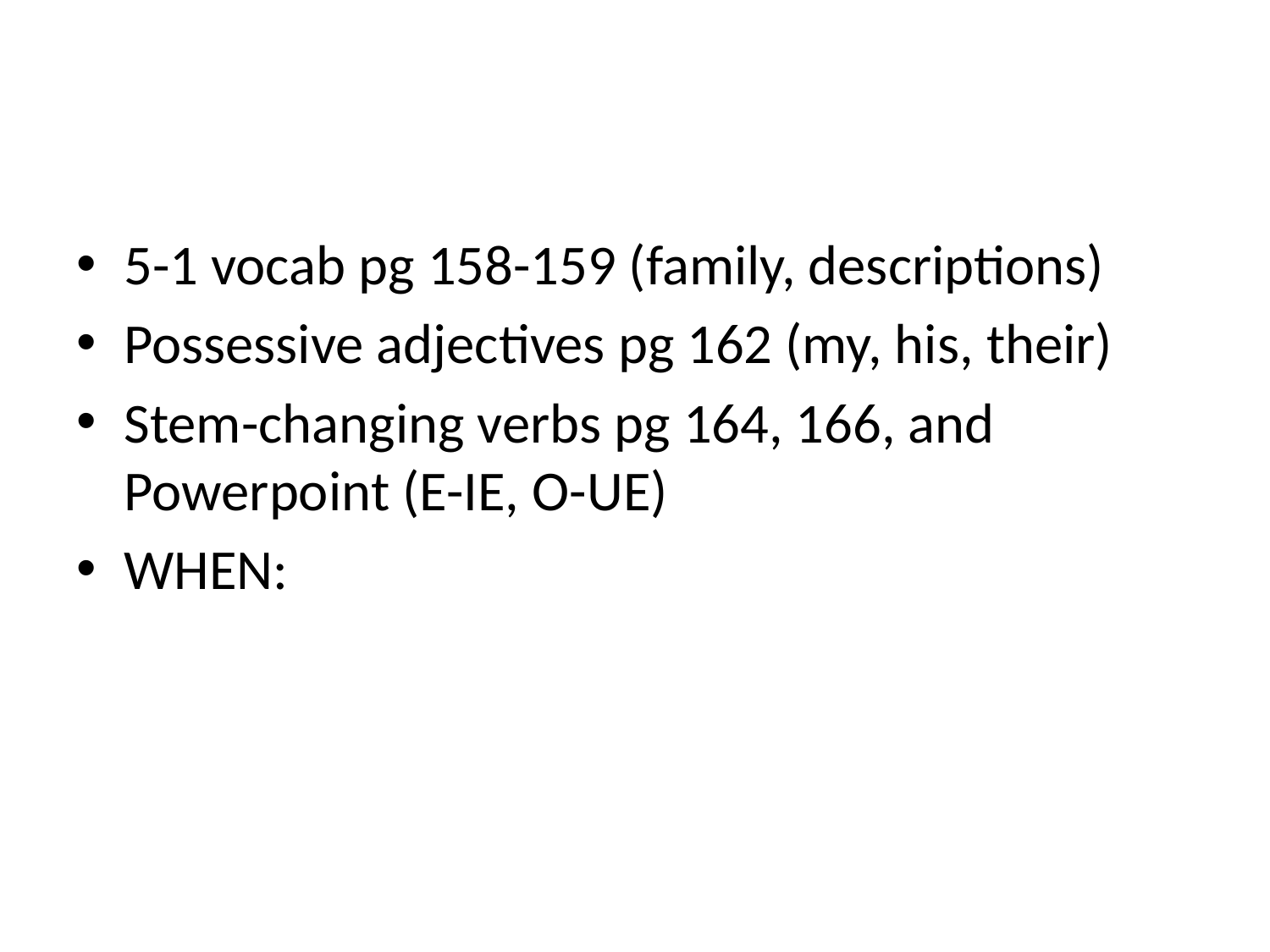

#
5-1 vocab pg 158-159 (family, descriptions)
Possessive adjectives pg 162 (my, his, their)
Stem-changing verbs pg 164, 166, and Powerpoint (E-IE, O-UE)
WHEN: